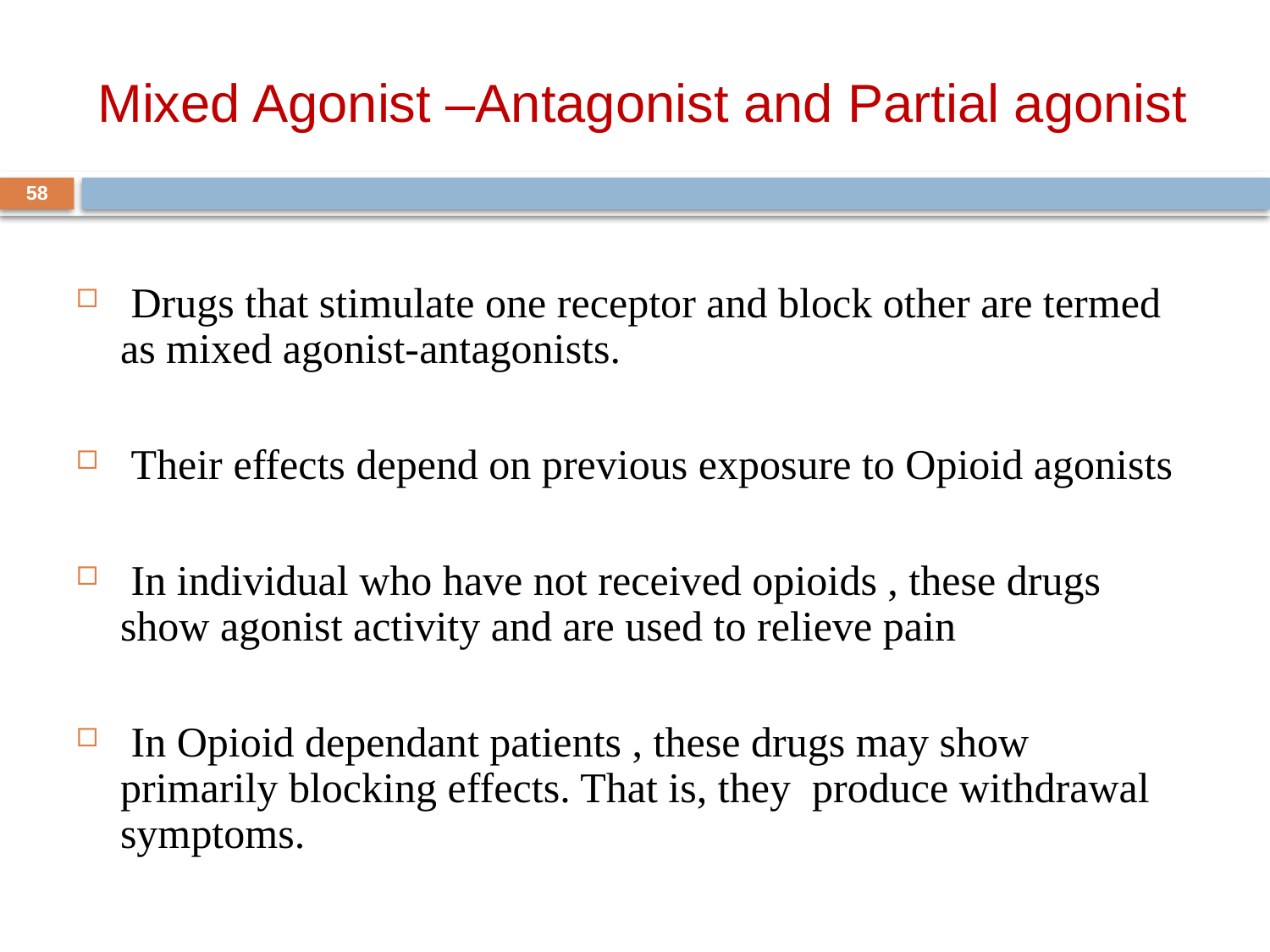

# Mixed Agonist –Antagonist and Partial agonist
58
 Drugs that stimulate one receptor and block other are termed as mixed agonist-antagonists.

 Their effects depend on previous exposure to Opioid agonists

 In individual who have not received opioids , these drugs show agonist activity and are used to relieve pain

 In Opioid dependant patients , these drugs may show primarily blocking effects. That is, they  produce withdrawal symptoms.